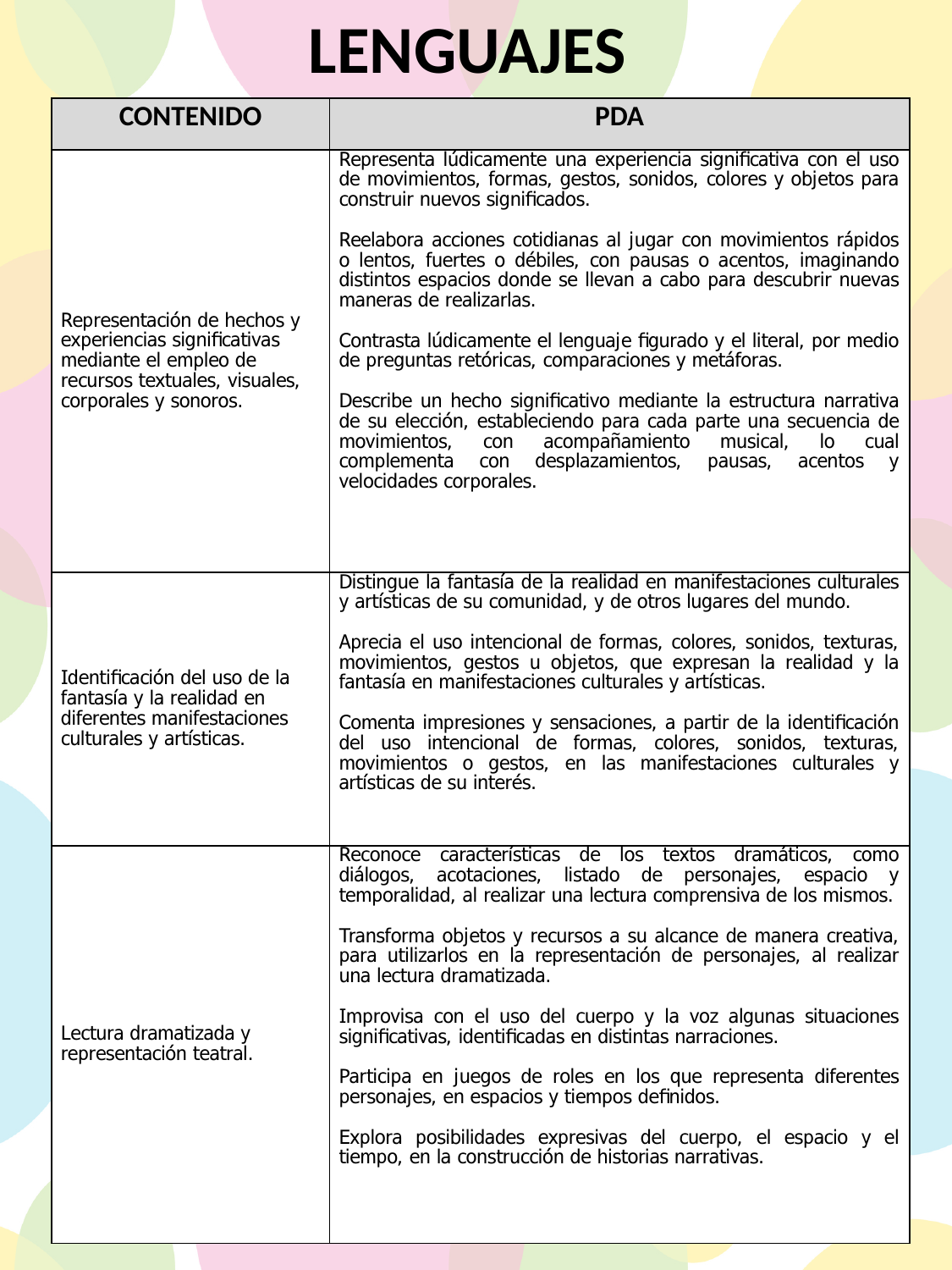

LENGUAJES
| CONTENIDO | PDA |
| --- | --- |
| Representación de hechos y experiencias significativas mediante el empleo de recursos textuales, visuales, corporales y sonoros. | Representa lúdicamente una experiencia significativa con el uso de movimientos, formas, gestos, sonidos, colores y objetos para construir nuevos significados.   Reelabora acciones cotidianas al jugar con movimientos rápidos o lentos, fuertes o débiles, con pausas o acentos, imaginando distintos espacios donde se llevan a cabo para descubrir nuevas maneras de realizarlas.   Contrasta lúdicamente el lenguaje figurado y el literal, por medio de preguntas retóricas, comparaciones y metáforas.   Describe un hecho significativo mediante la estructura narrativa de su elección, estableciendo para cada parte una secuencia de movimientos, con acompañamiento musical, lo cual complementa con desplazamientos, pausas, acentos y velocidades corporales. |
| Identificación del uso de la fantasía y la realidad en diferentes manifestaciones culturales y artísticas. | Distingue la fantasía de la realidad en manifestaciones culturales y artísticas de su comunidad, y de otros lugares del mundo.   Aprecia el uso intencional de formas, colores, sonidos, texturas, movimientos, gestos u objetos, que expresan la realidad y la fantasía en manifestaciones culturales y artísticas.   Comenta impresiones y sensaciones, a partir de la identificación del uso intencional de formas, colores, sonidos, texturas, movimientos o gestos, en las manifestaciones culturales y artísticas de su interés. |
| Lectura dramatizada y representación teatral. | Reconoce características de los textos dramáticos, como diálogos, acotaciones, listado de personajes, espacio y temporalidad, al realizar una lectura comprensiva de los mismos.   Transforma objetos y recursos a su alcance de manera creativa, para utilizarlos en la representación de personajes, al realizar una lectura dramatizada.   Improvisa con el uso del cuerpo y la voz algunas situaciones significativas, identificadas en distintas narraciones.   Participa en juegos de roles en los que representa diferentes personajes, en espacios y tiempos definidos.   Explora posibilidades expresivas del cuerpo, el espacio y el tiempo, en la construcción de historias narrativas. |